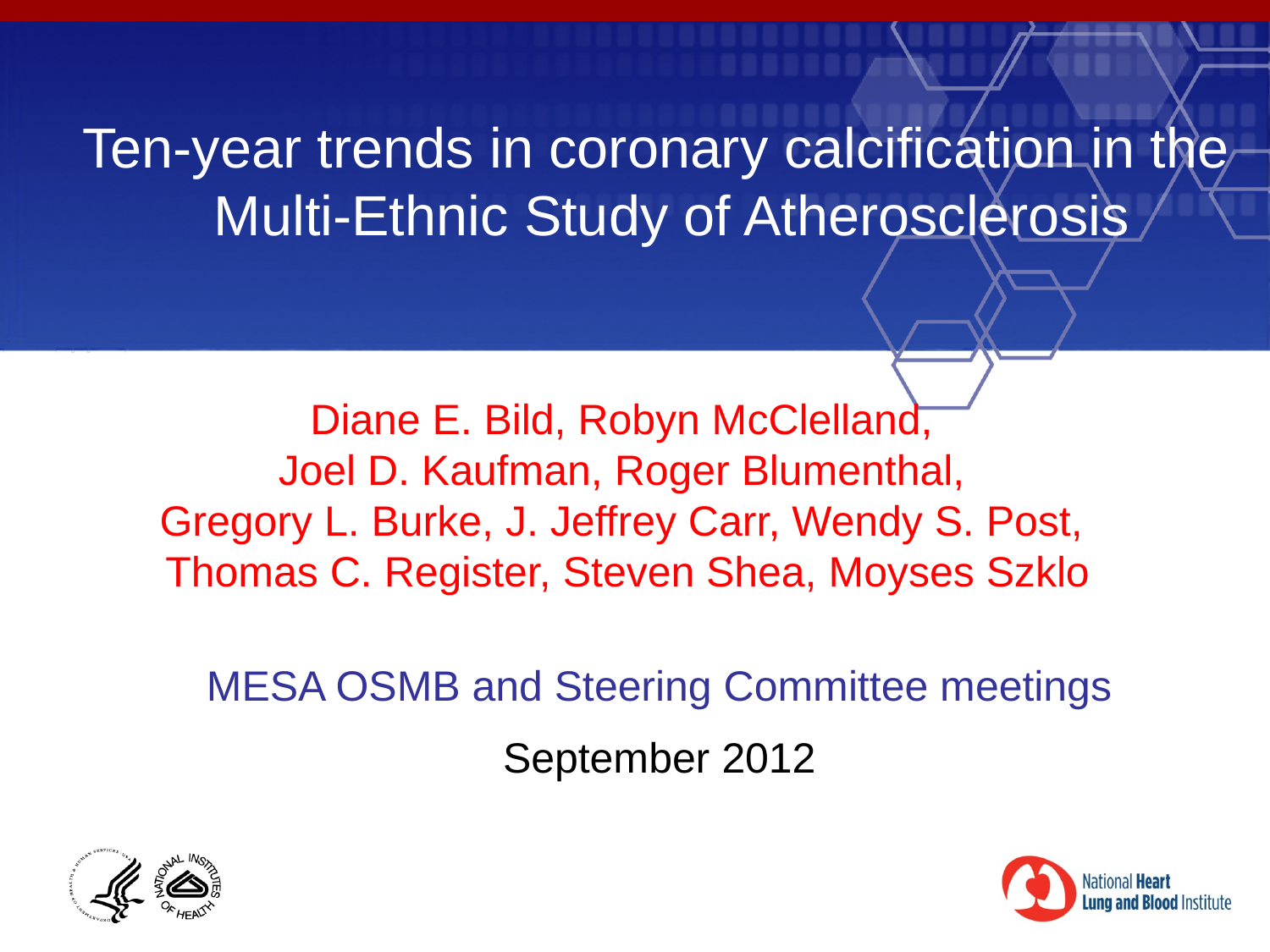

Ten-year trends in coronary calcification in the Multi-Ethnic Study of Atherosclerosis
Diane E. Bild, Robyn McClelland,
Joel D. Kaufman, Roger Blumenthal,
Gregory L. Burke, J. Jeffrey Carr, Wendy S. Post,
Thomas C. Register, Steven Shea, Moyses Szklo

MESA OSMB and Steering Committee meetings
September 2012